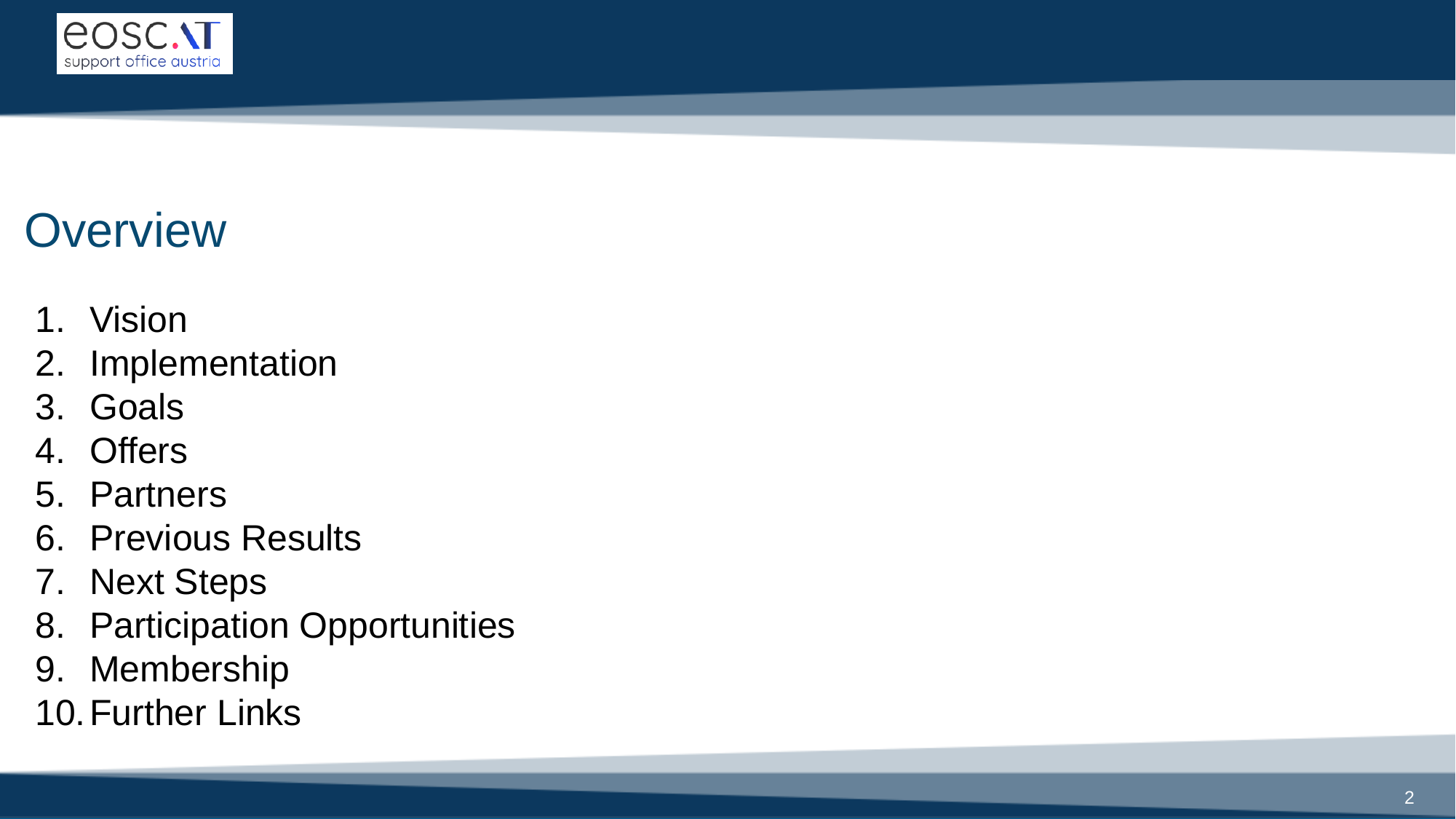

# Overview
Vision
Implementation
Goals
Offers
Partners
Previous Results
Next Steps
Participation Opportunities
Membership
Further Links
2